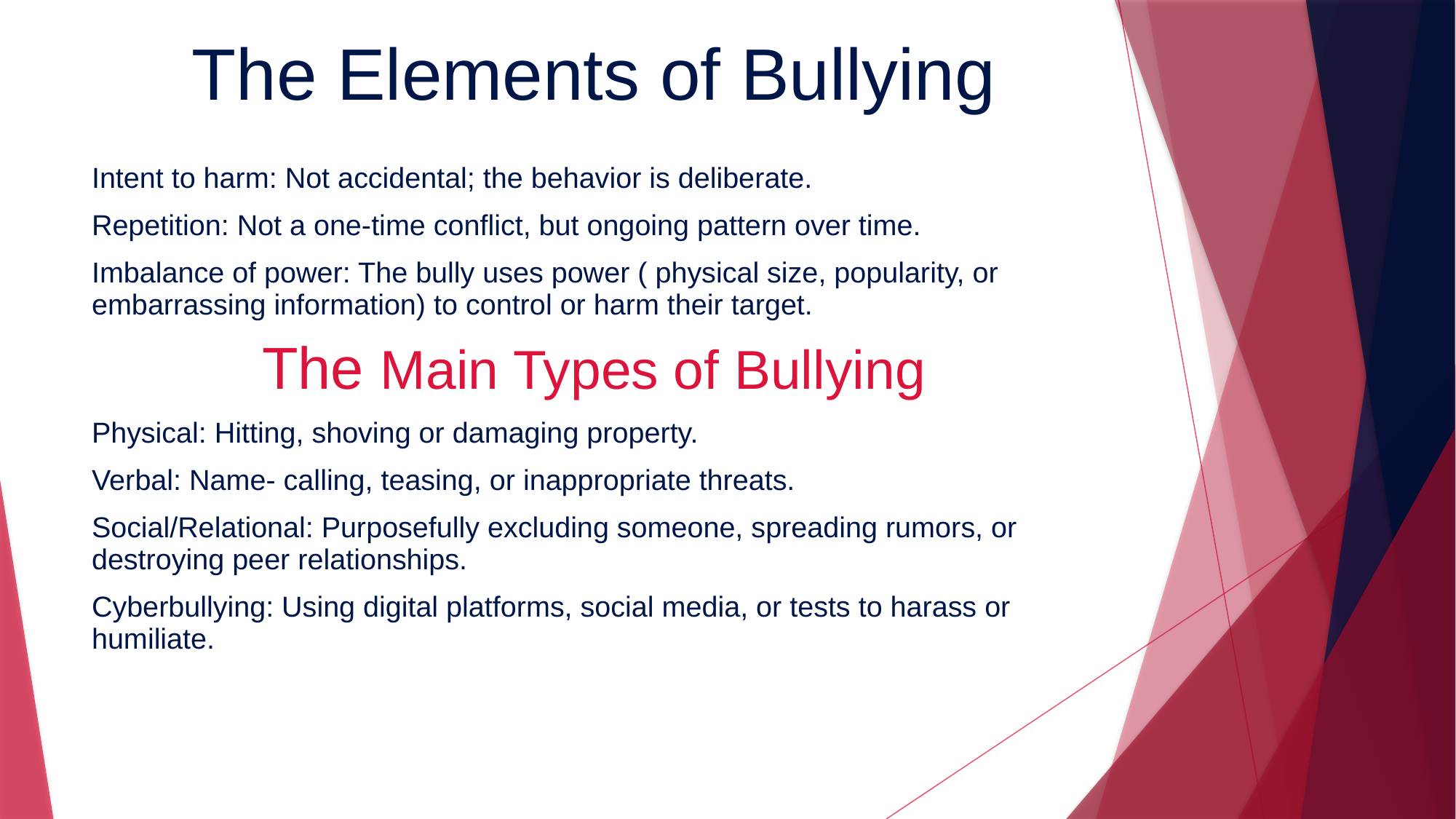

# The Elements of Bullying
Intent to harm: Not accidental; the behavior is deliberate.
Repetition: Not a one-time conflict, but ongoing pattern over time.
Imbalance of power: The bully uses power ( physical size, popularity, or embarrassing information) to control or harm their target.
The Main Types of Bullying
Physical: Hitting, shoving or damaging property.
Verbal: Name- calling, teasing, or inappropriate threats.
Social/Relational: Purposefully excluding someone, spreading rumors, or destroying peer relationships.
Cyberbullying: Using digital platforms, social media, or tests to harass or humiliate.